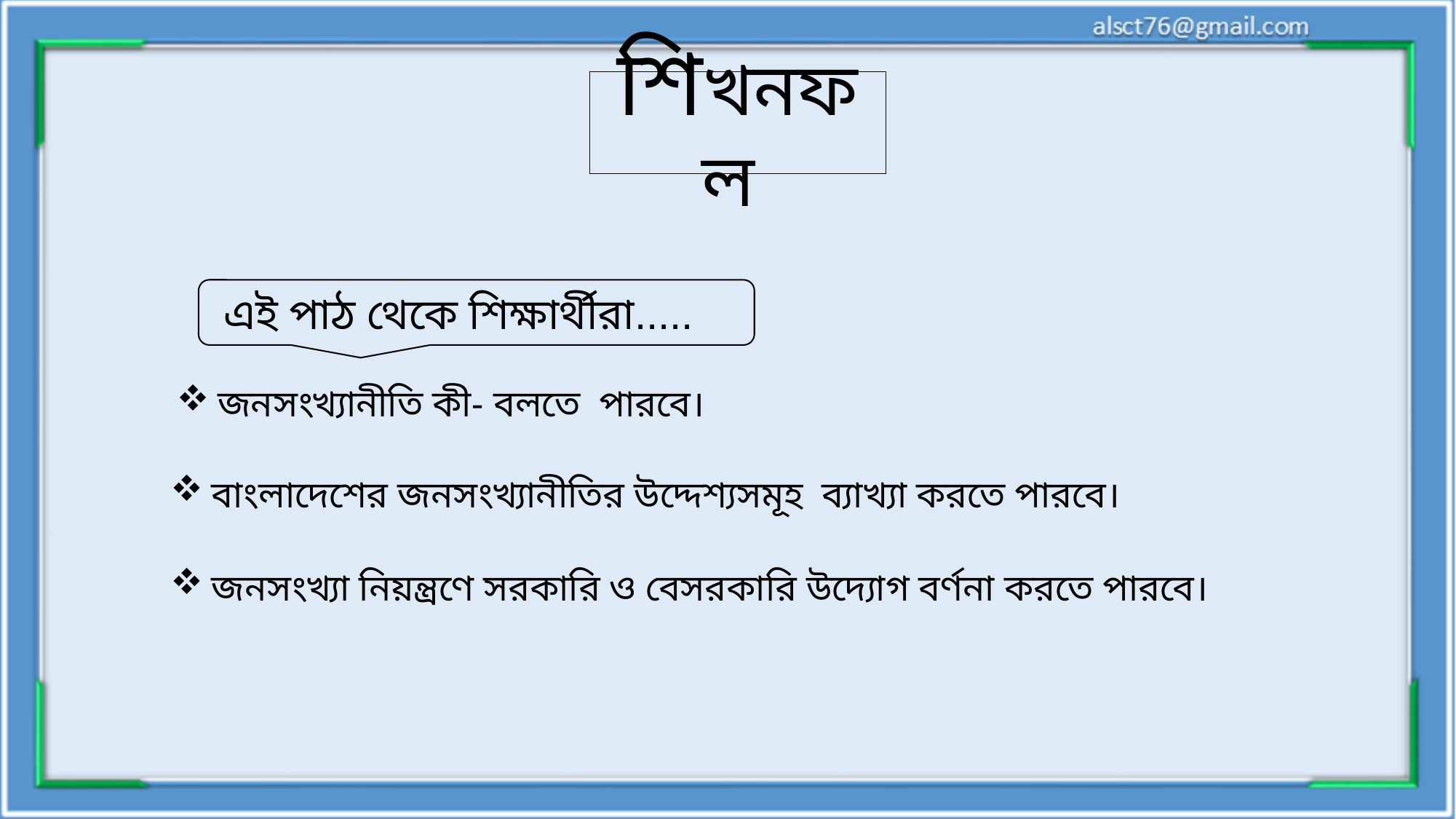

শিখনফল
 এই পাঠ থেকে শিক্ষার্থীরা.....
জনসংখ্যানীতি কী- বলতে  পারবে।
বাংলাদেশের জনসংখ্যানীতির উদ্দেশ্যসমূহ  ব্যাখ্যা করতে পারবে।
জনসংখ্যা নিয়ন্ত্রণে সরকারি ও বেসরকারি উদ্যোগ বর্ণনা করতে পারবে।